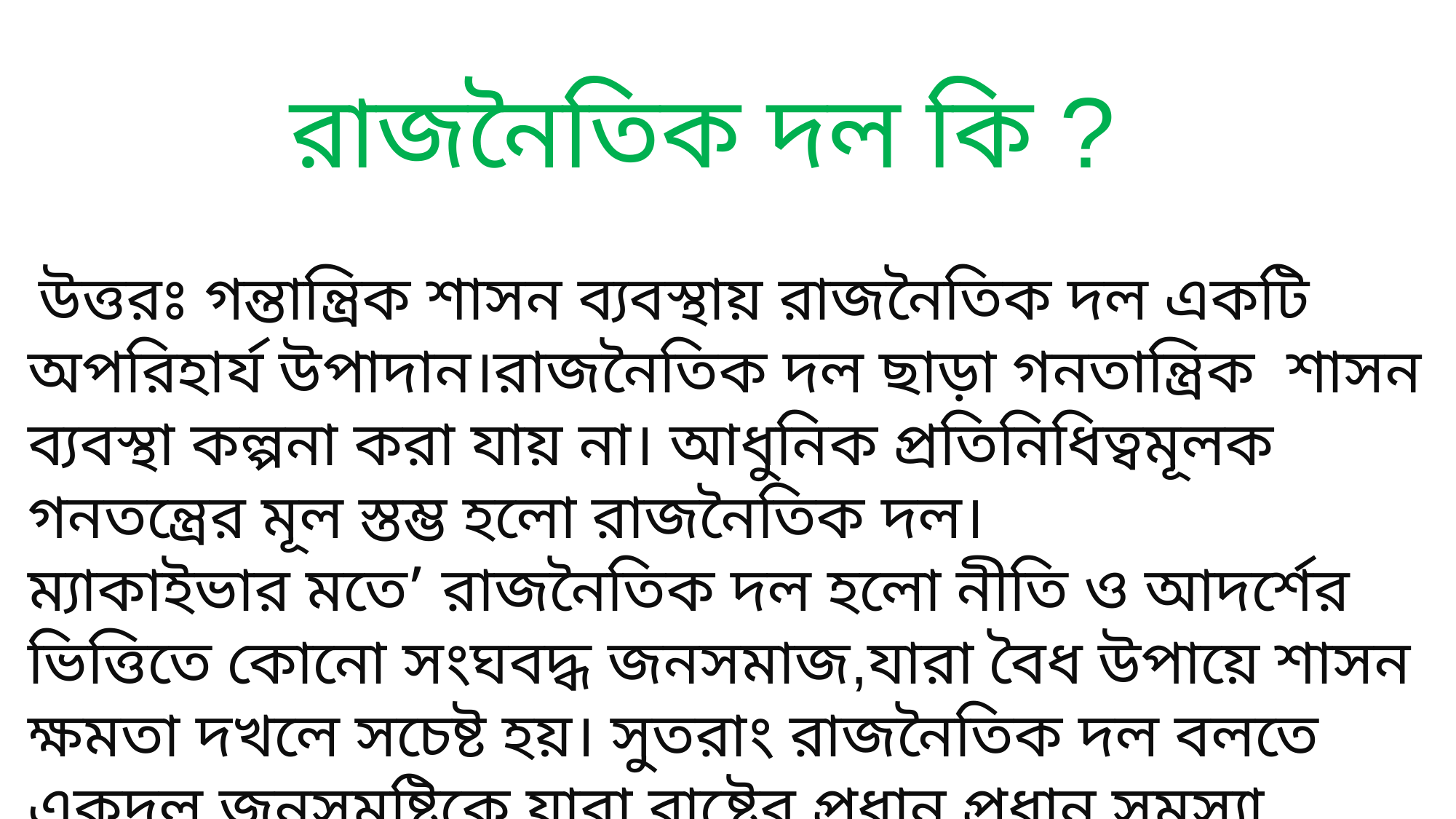

রাজনৈতিক দল কি ?
 উত্তরঃ গন্তান্ত্রিক শাসন ব্যবস্থায় রাজনৈতিক দল একটি অপরিহার্য উপাদান।রাজনৈতিক দল ছাড়া গনতান্ত্রিক  শাসন ব্যবস্থা কল্পনা করা যায় না। আধুনিক প্রতিনিধিত্বমূলক গনতন্ত্রের মূল স্তম্ভ হলো রাজনৈতিক দল।
ম্যাকাইভার মতে’ রাজনৈতিক দল হলো নীতি ও আদর্শের ভিত্তিতে কোনো সংঘবদ্ধ জনসমাজ,যারা বৈধ উপায়ে শাসন ক্ষমতা দখলে সচেষ্ট হয়। সুতরাং রাজনৈতিক দল বলতে একদল জনসমষ্টিকে যারা রাষ্ট্রের প্রধান প্রধান সমস্যা চিহ্নিত করে এবং চিহ্নিত সমস্যা জনসাধারনের নিকট প্রচার করে এবং জন সমর্থন লাভ করে।